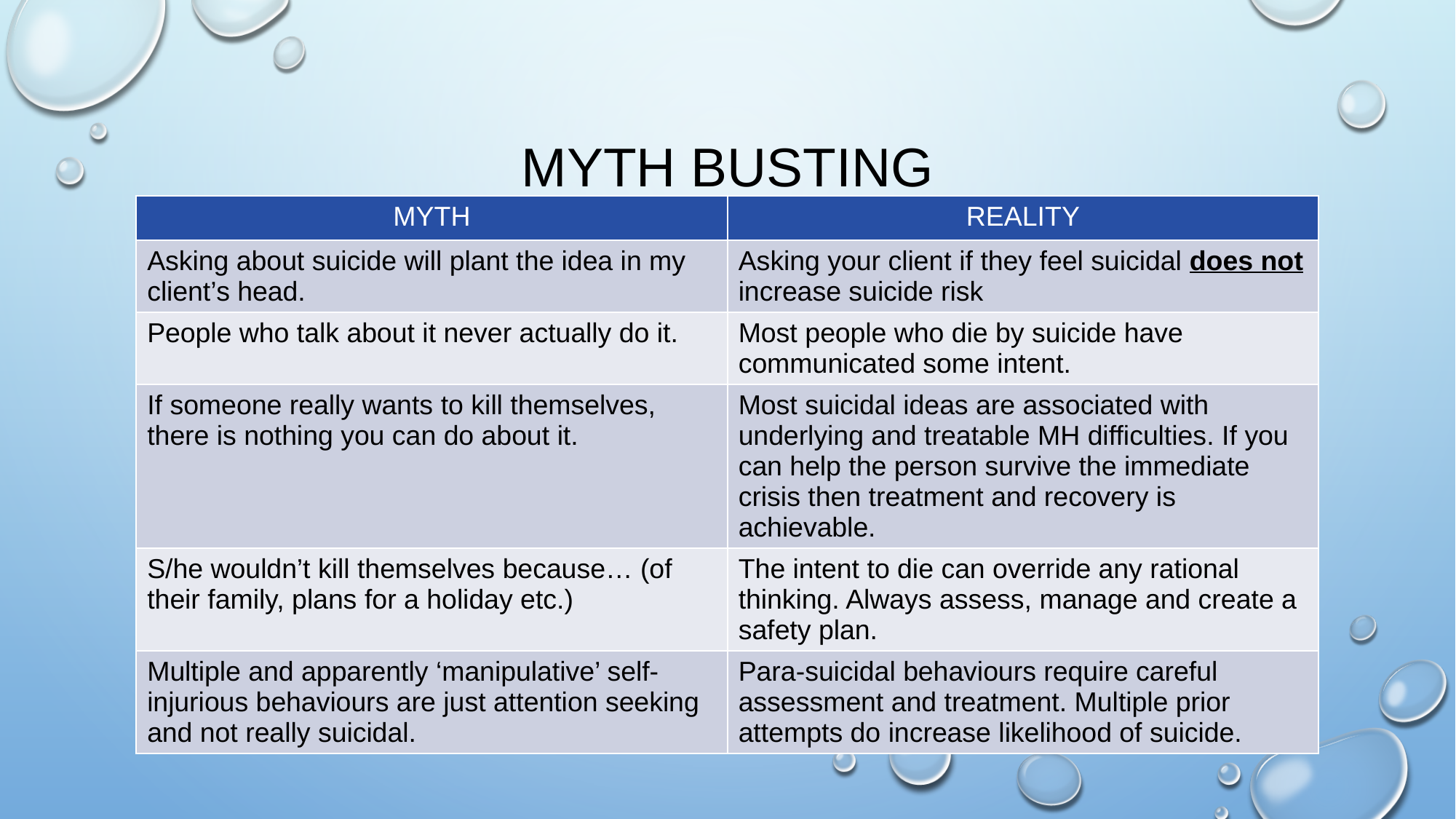

# Myth busting
| MYTH | REALITY |
| --- | --- |
| Asking about suicide will plant the idea in my client’s head. | Asking your client if they feel suicidal does not increase suicide risk |
| People who talk about it never actually do it. | Most people who die by suicide have communicated some intent. |
| If someone really wants to kill themselves, there is nothing you can do about it. | Most suicidal ideas are associated with underlying and treatable MH difficulties. If you can help the person survive the immediate crisis then treatment and recovery is achievable. |
| S/he wouldn’t kill themselves because… (of their family, plans for a holiday etc.) | The intent to die can override any rational thinking. Always assess, manage and create a safety plan. |
| Multiple and apparently ‘manipulative’ self-injurious behaviours are just attention seeking and not really suicidal. | Para-suicidal behaviours require careful assessment and treatment. Multiple prior attempts do increase likelihood of suicide. |